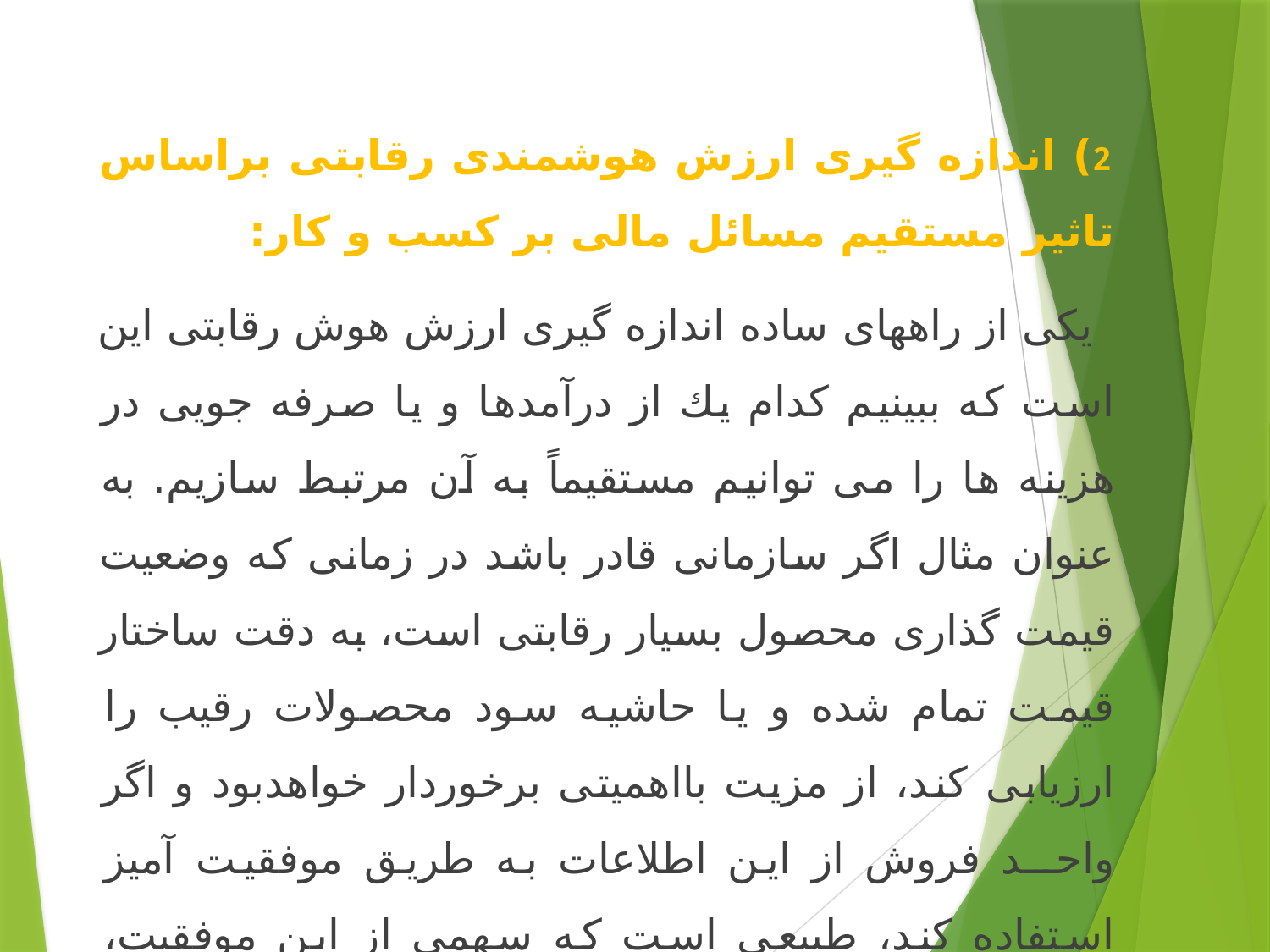

2) اندازه گیری ارزش هوشمندی رقابتی براساس تاثیر مستقیم مسائل مالی بر كسب و كار:
     یكی از راههای ساده اندازه گیری ارزش هوش رقابتی این است كه ببینیم كدام یك از درآمدها و یا صرفه جویی در هزینه ها را می توانیم مستقیماً به آن مرتبط سازیم. به عنوان مثال اگر سازمانی قادر باشد در زمانی كه وضعیت قیمت گذاری محصول بسیار رقابتی است، به دقت ساختار قیمت تمام شده و یا حاشیه سود محصولات رقیب را ارزیابی كند، از مزیت بااهمیتی برخوردار خواهدبود و اگر واحــد فروش از این اطلاعات به طریق موفقیت آمیز استفاده كند، طبیعی است كه سهمی از این موفقیت، مرهون هوشمندی رقابتی است